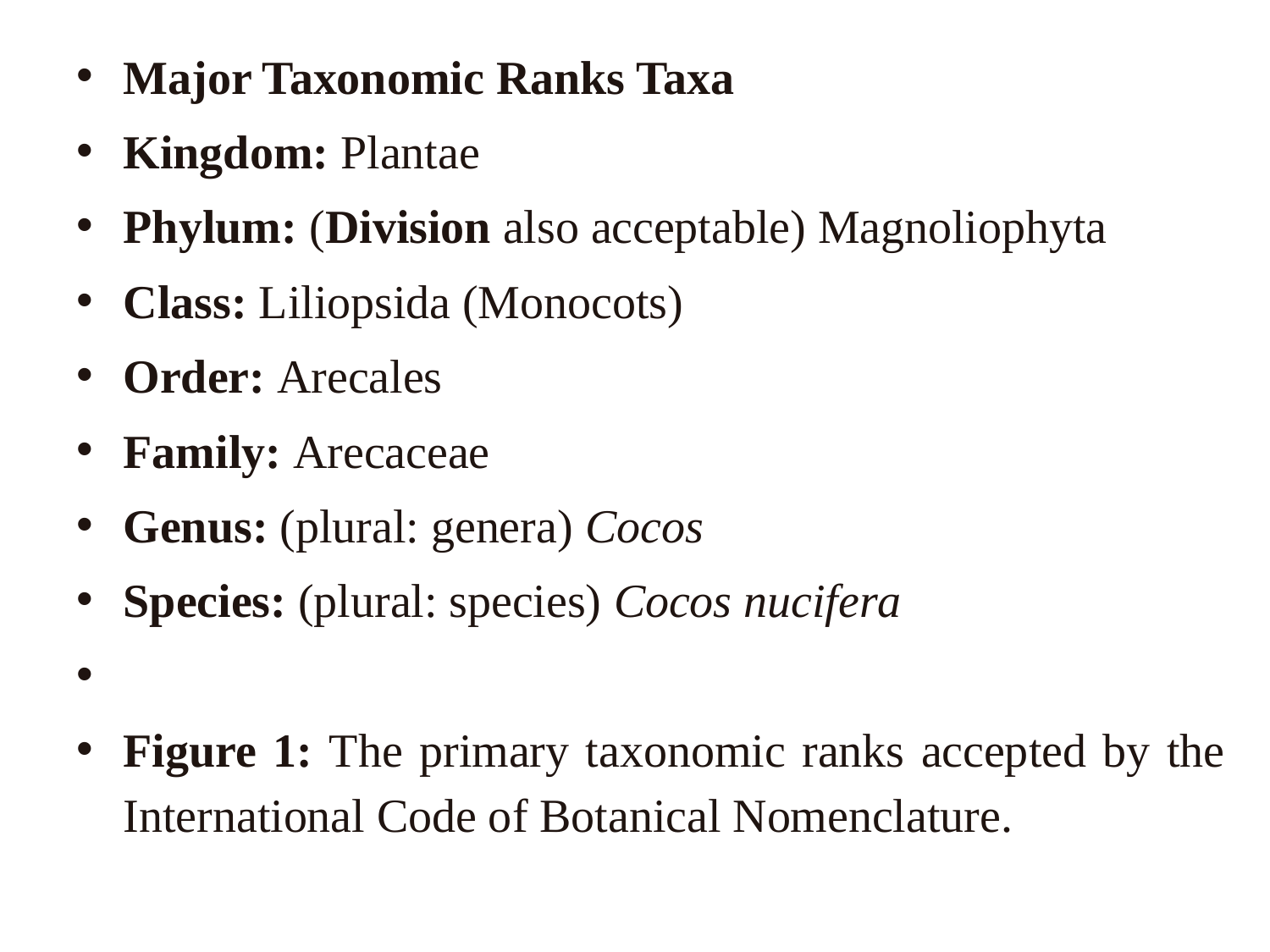

Major Taxonomic Ranks Taxa
Kingdom: Plantae
Phylum: (Division also acceptable) Magnoliophyta
Class: Liliopsida (Monocots)
Order: Arecales
Family: Arecaceae
Genus: (plural: genera) Cocos
Species: (plural: species) Cocos nucifera

Figure 1: The primary taxonomic ranks accepted by the International Code of Botanical Nomenclature.